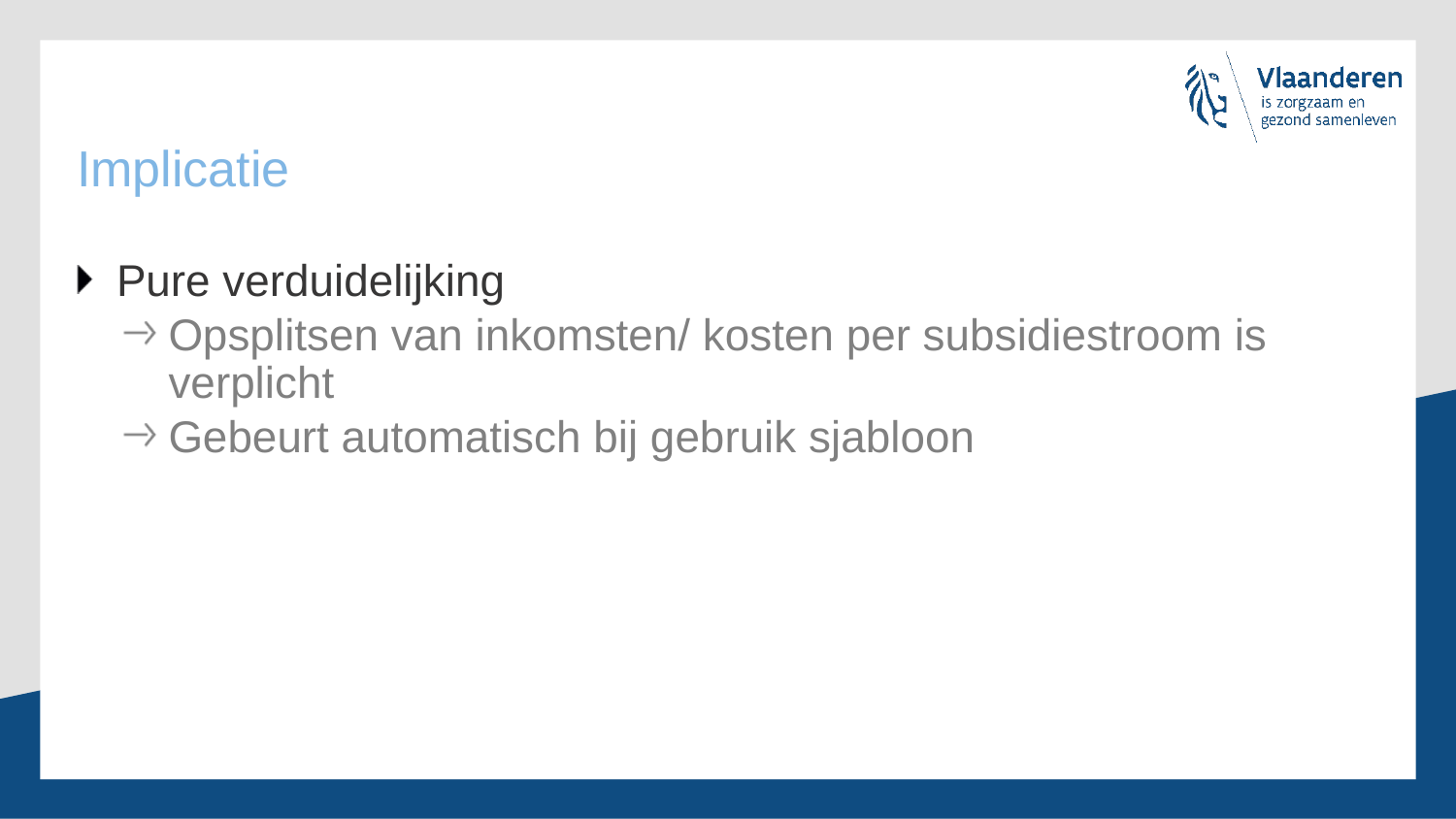

# Implicatie
Pure verduidelijking
Opsplitsen van inkomsten/ kosten per subsidiestroom is verplicht
Gebeurt automatisch bij gebruik sjabloon